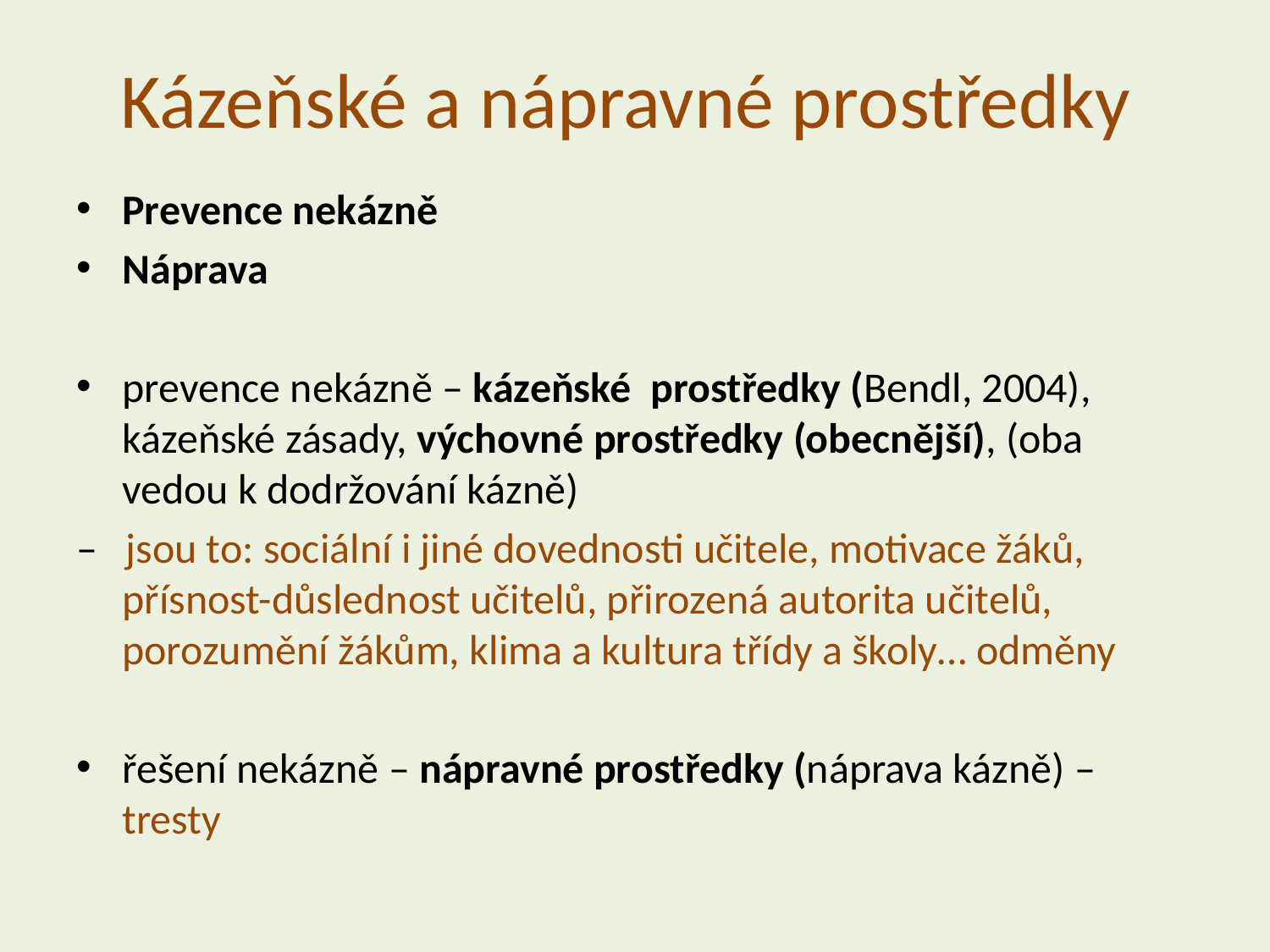

# Kázeňské a nápravné prostředky
Prevence nekázně
Náprava

prevence nekázně – kázeňské  prostředky (Bendl, 2004),  kázeňské zásady, výchovné prostředky (obecnější), (oba vedou k dodržování kázně)
–   jsou to: sociální i jiné dovednosti učitele, motivace žáků, přísnost-důslednost učitelů, přirozená autorita učitelů, porozumění žákům, klima a kultura třídy a školy… odměny

řešení nekázně – nápravné prostředky (náprava kázně) – tresty